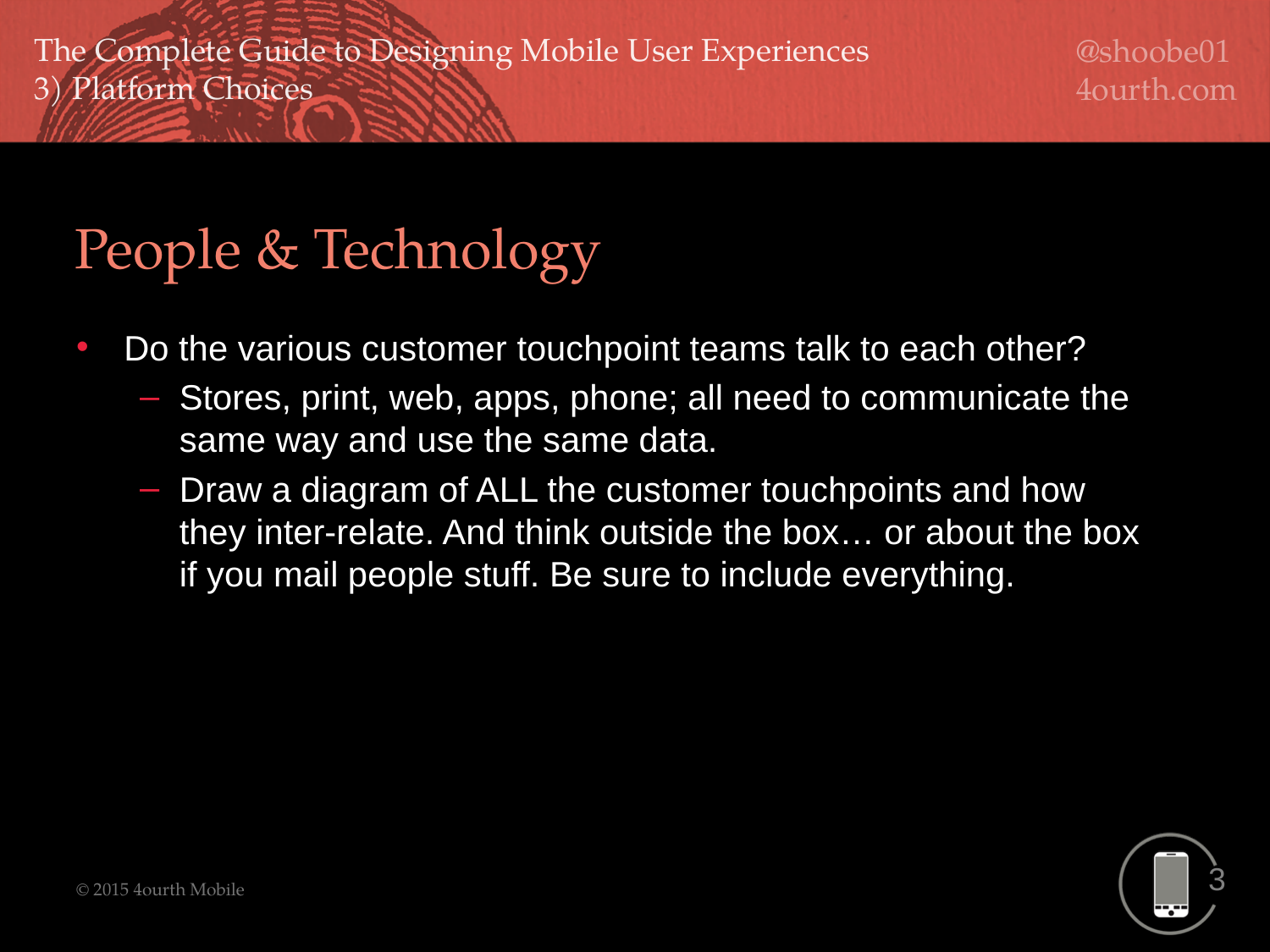

People & Technology
Do the various customer touchpoint teams talk to each other?
Stores, print, web, apps, phone; all need to communicate the same way and use the same data.
Draw a diagram of ALL the customer touchpoints and how they inter-relate. And think outside the box… or about the box if you mail people stuff. Be sure to include everything.